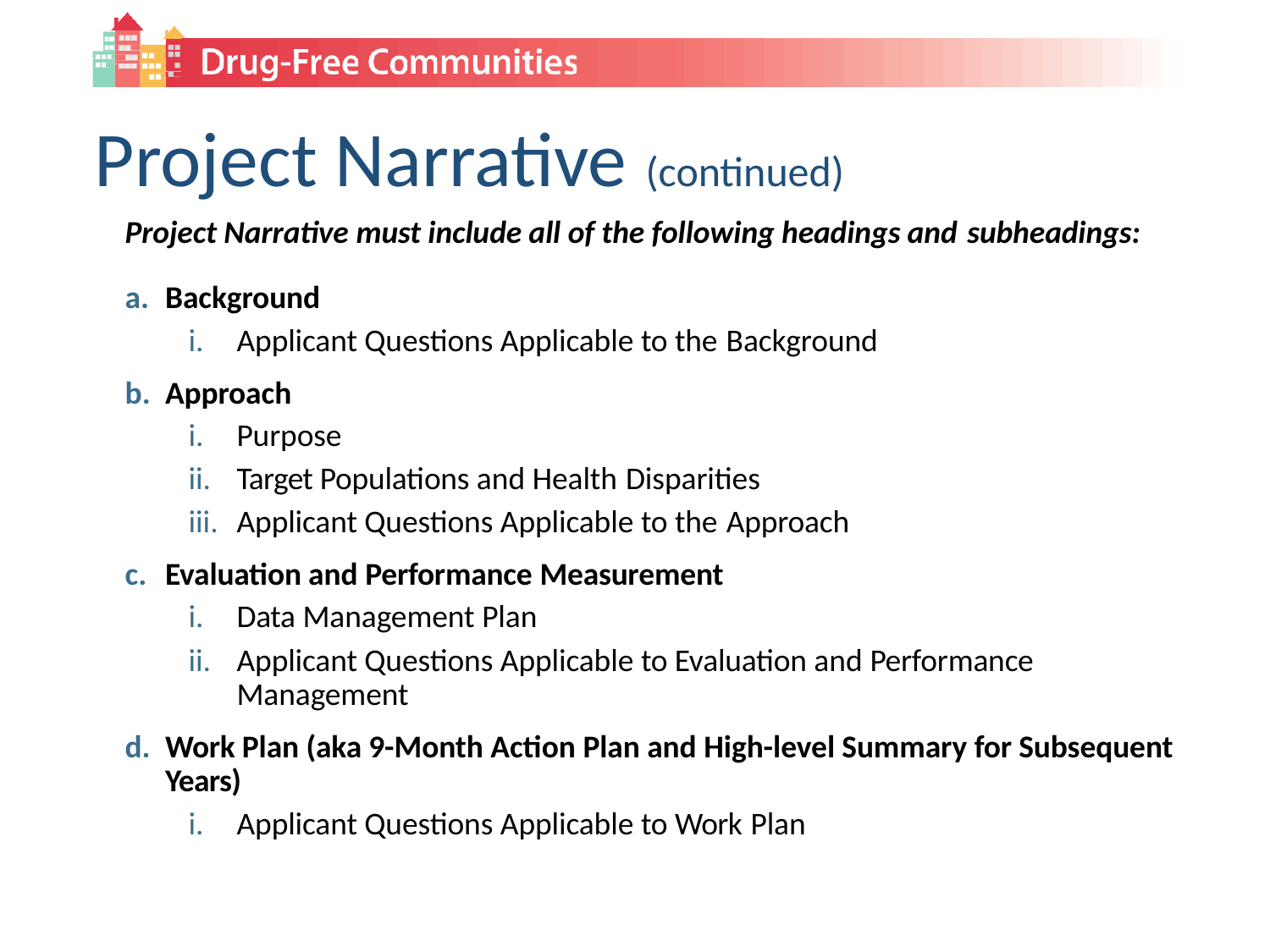

# Project Narrative (continued)
Project Narrative must include all of the following headings and subheadings:
Background
Applicant Questions Applicable to the Background
Approach
Purpose
Target Populations and Health Disparities
Applicant Questions Applicable to the Approach
Evaluation and Performance Measurement
Data Management Plan
Applicant Questions Applicable to Evaluation and Performance  Management
Work Plan (aka 9-Month Action Plan and High-level Summary for Subsequent  Years)
Applicant Questions Applicable to Work Plan